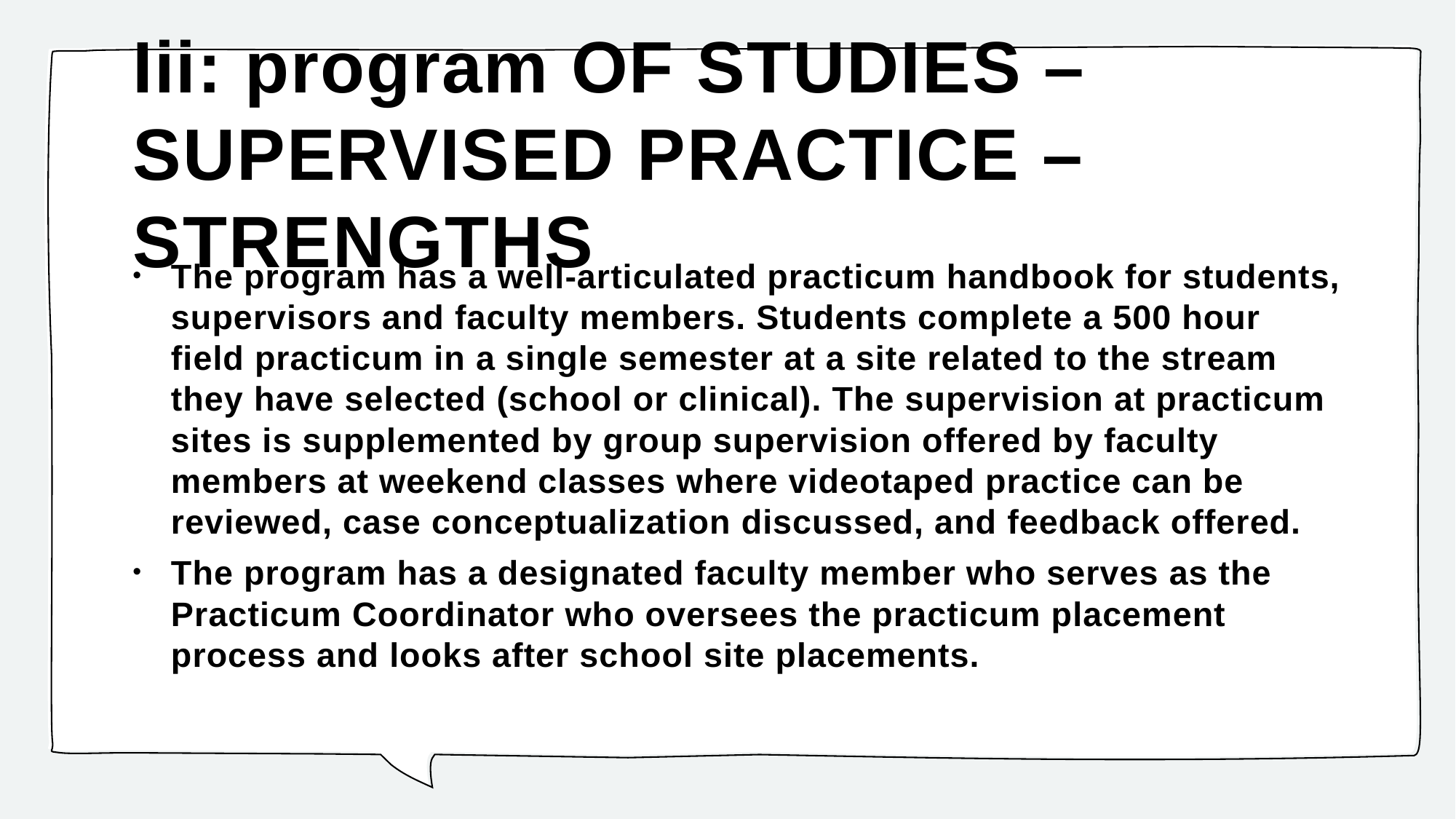

# Iii: program OF STUDIES – SUPERVISED PRACTICE –STRENGTHS
The program has a well-articulated practicum handbook for students, supervisors and faculty members. Students complete a 500 hour field practicum in a single semester at a site related to the stream they have selected (school or clinical). The supervision at practicum sites is supplemented by group supervision offered by faculty members at weekend classes where videotaped practice can be reviewed, case conceptualization discussed, and feedback offered.
The program has a designated faculty member who serves as the Practicum Coordinator who oversees the practicum placement process and looks after school site placements.